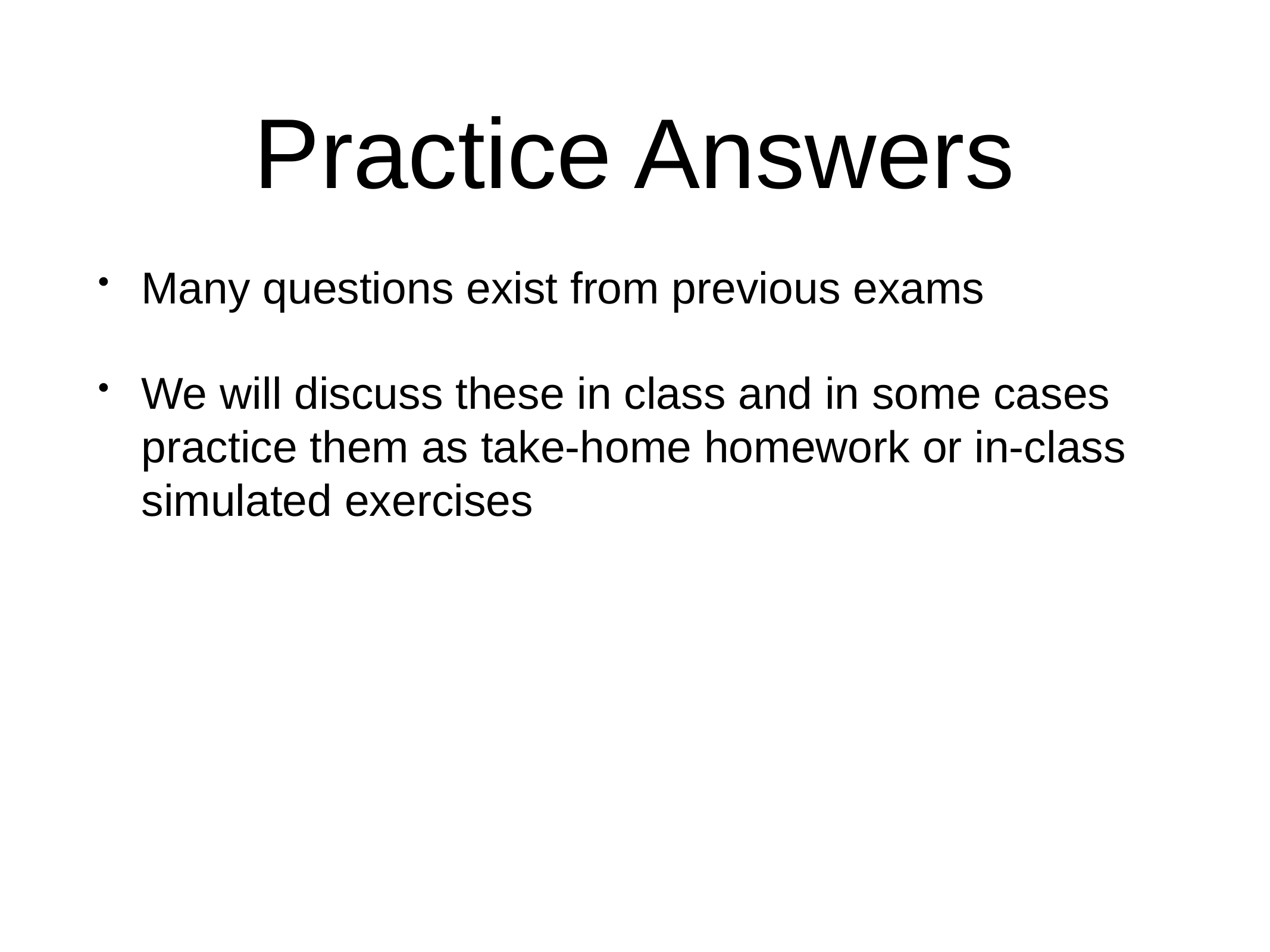

# Practice Answers
Many questions exist from previous exams
We will discuss these in class and in some cases practice them as take-home homework or in-class simulated exercises